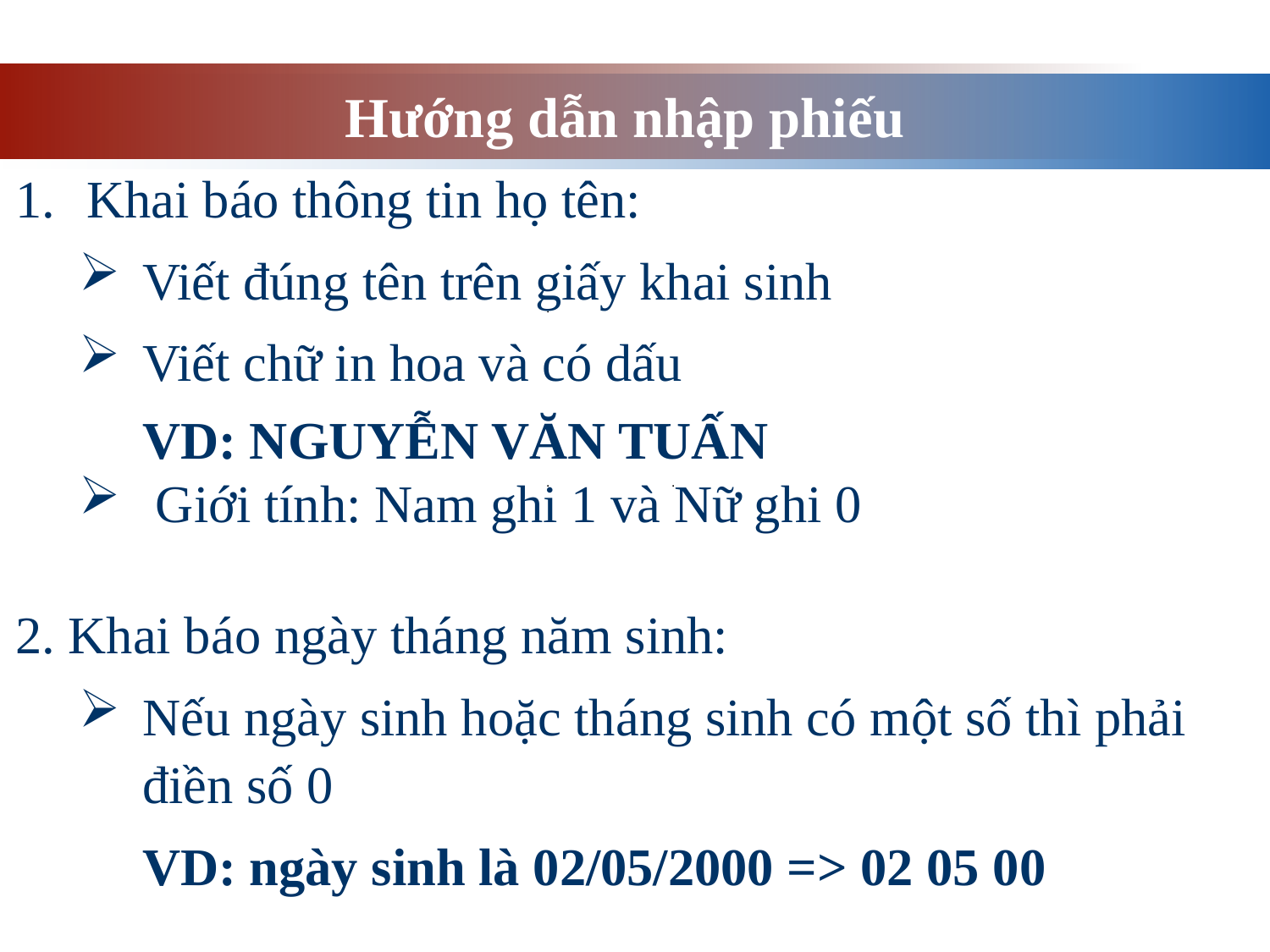

# Hướng dẫn nhập phiếu
Khai báo thông tin họ tên:
Viết đúng tên trên giấy khai sinh
Viết chữ in hoa và có dấu
VD: NGUYỄN VĂN TUẤN
 Giới tính: Nam ghi 1 và Nữ ghi 0

2. Khai báo ngày tháng năm sinh:
Nếu ngày sinh hoặc tháng sinh có một số thì phải điền số 0
VD: ngày sinh là 02/05/2000 => 02 05 00